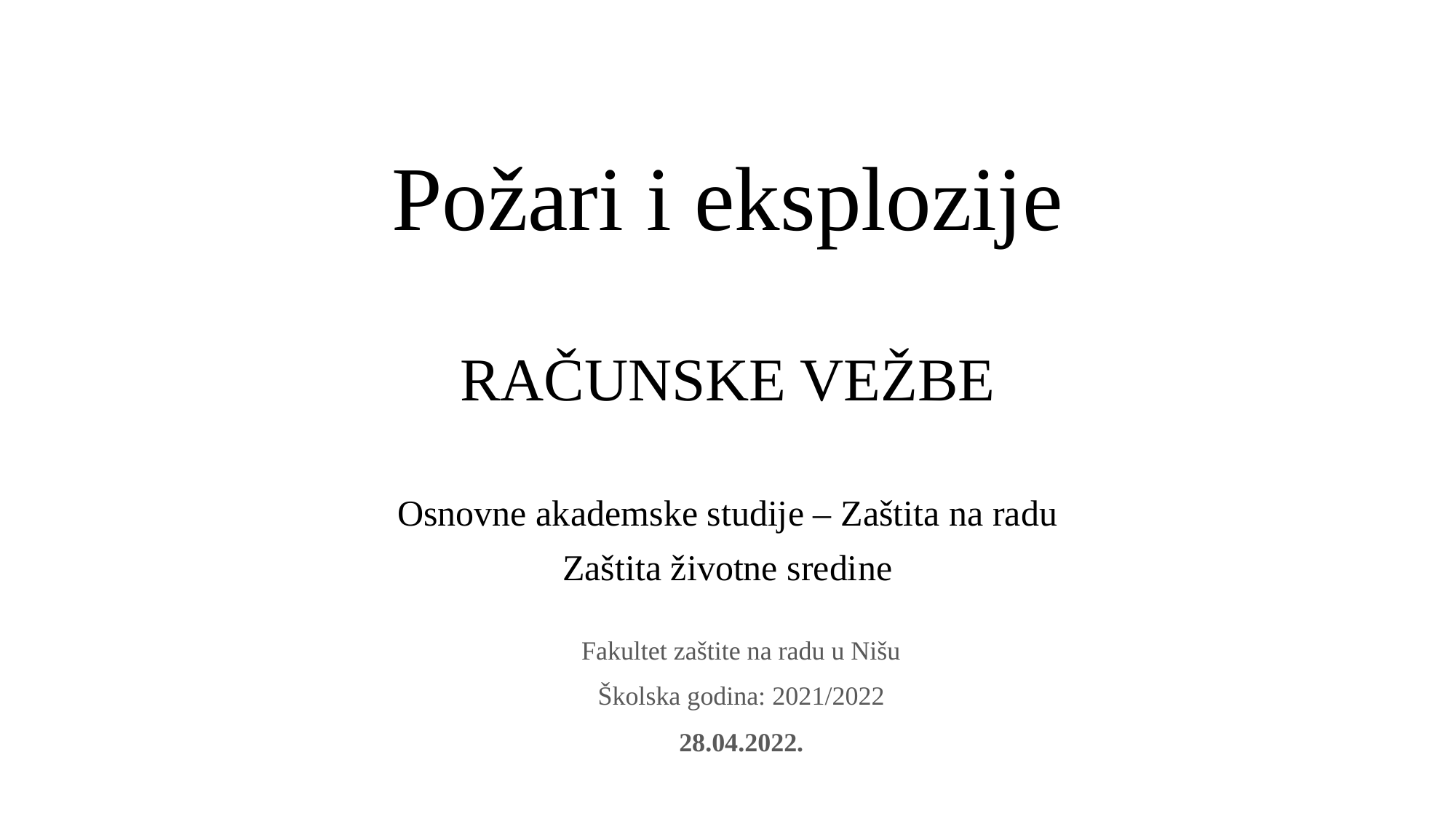

# Požari i eksplozije RAČUNSKE VEŽBE

Osnovne akademske studije – Zaštita na radu
Zaštita životne sredine
Fakultet zaštite na radu u Nišu
Školska godina: 2021/2022
28.04.2022.